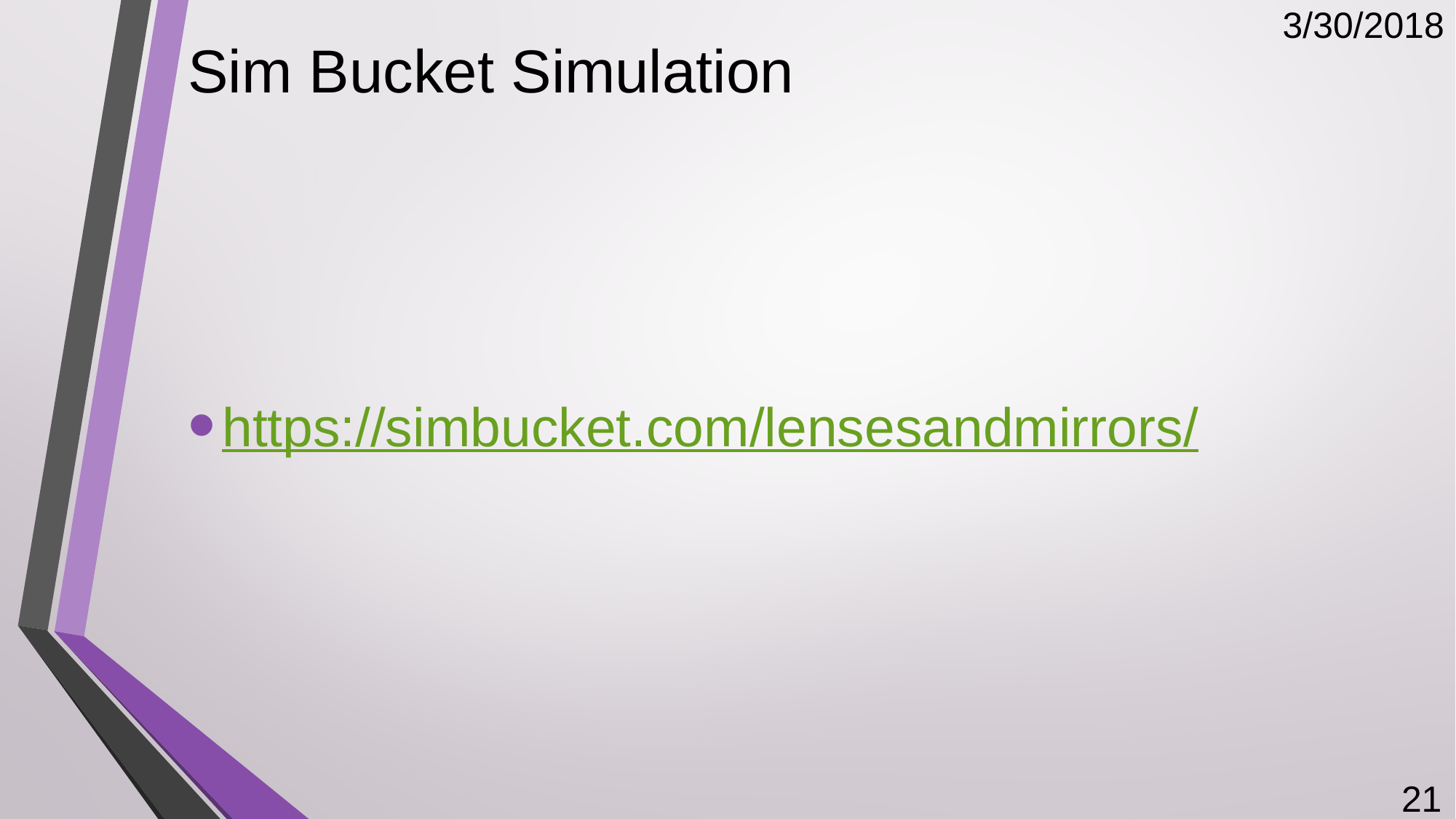

# Sim Bucket Simulation
3/30/2018
https://simbucket.com/lensesandmirrors/
21